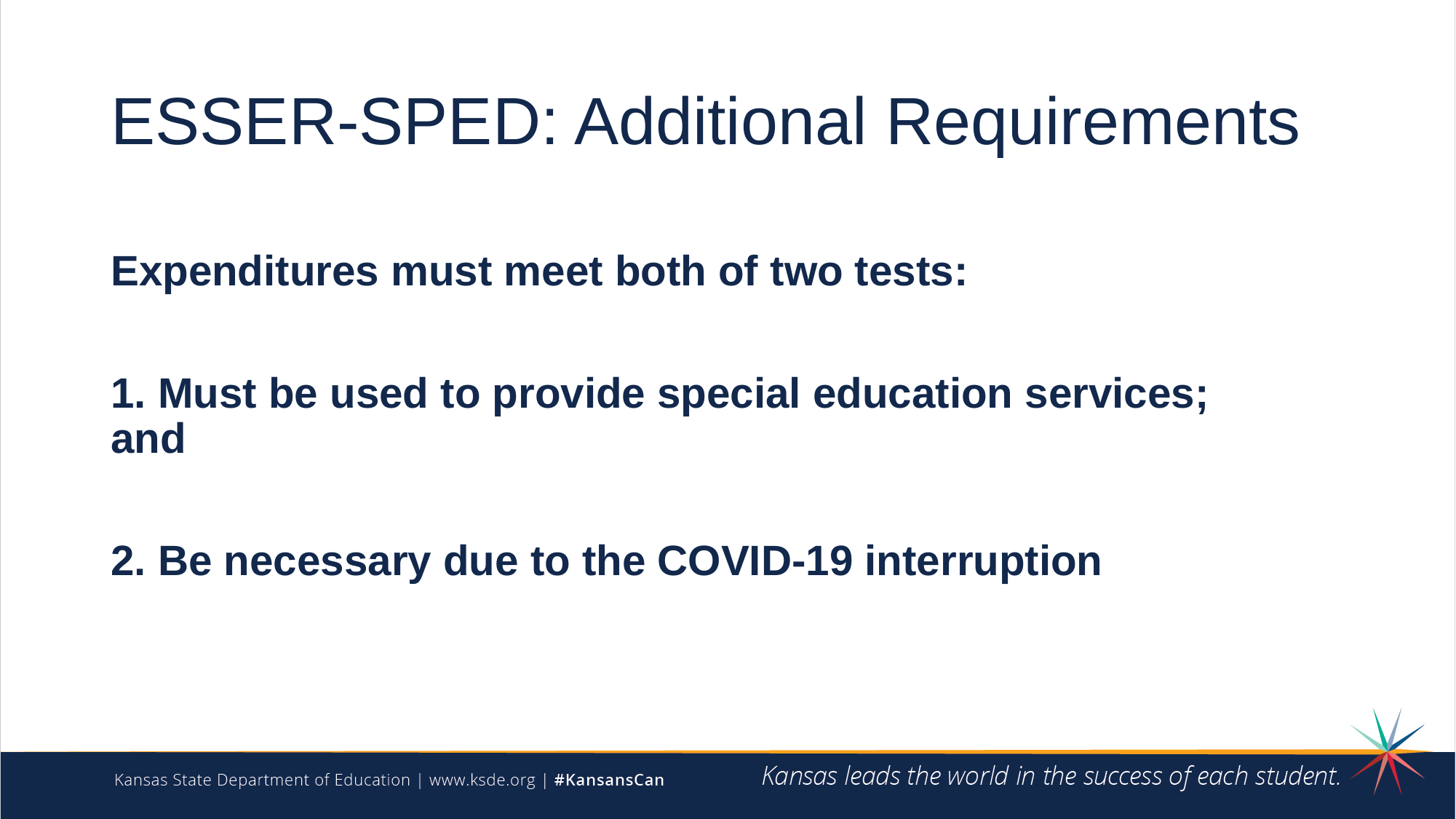

# ESSER-SPED: Additional Requirements
Expenditures must meet both of two tests:

1. Must be used to provide special education services; and

2. Be necessary due to the COVID-19 interruption